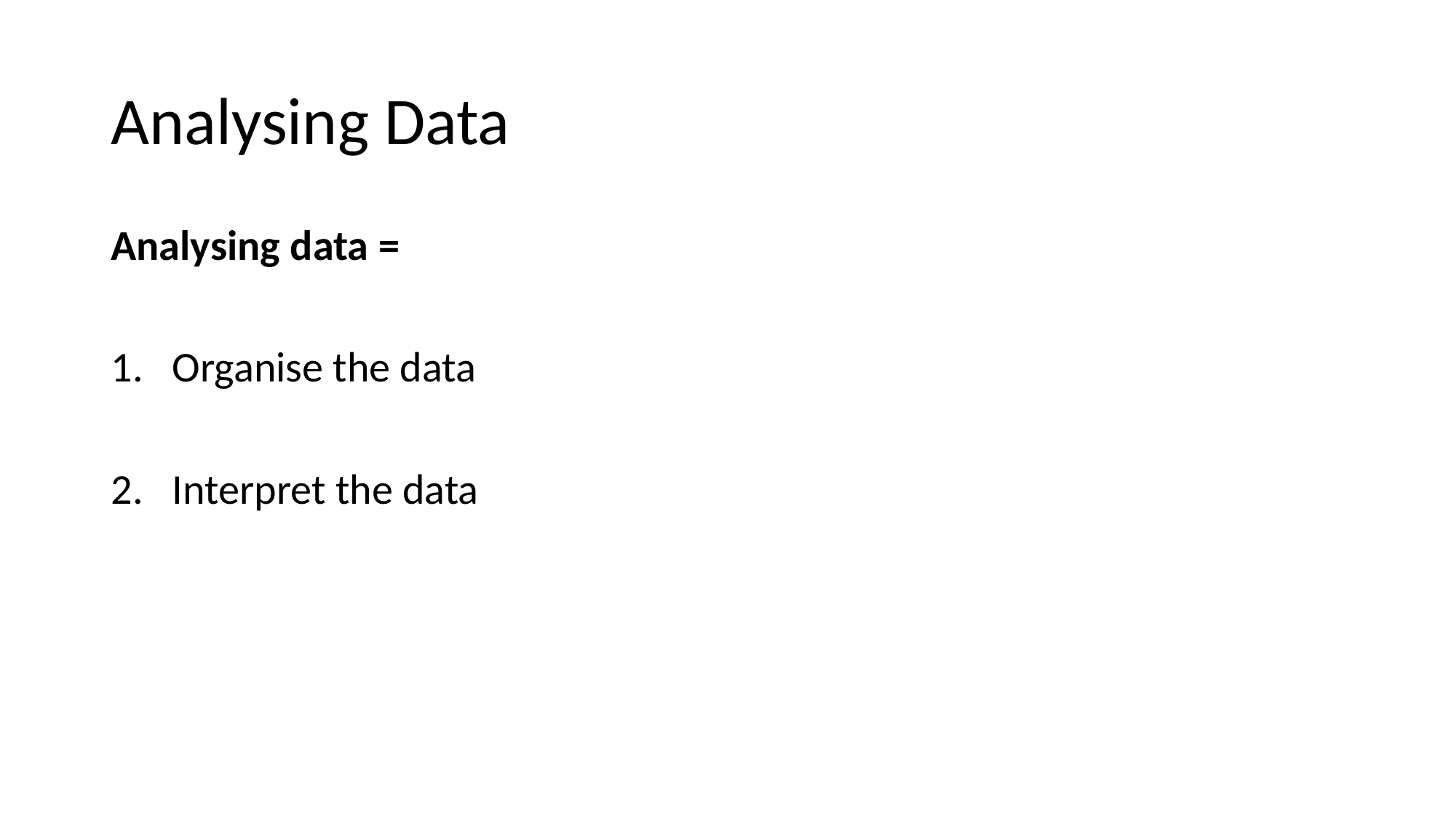

# Analysing Data
Analysing data =

Organise the data

Interpret the data